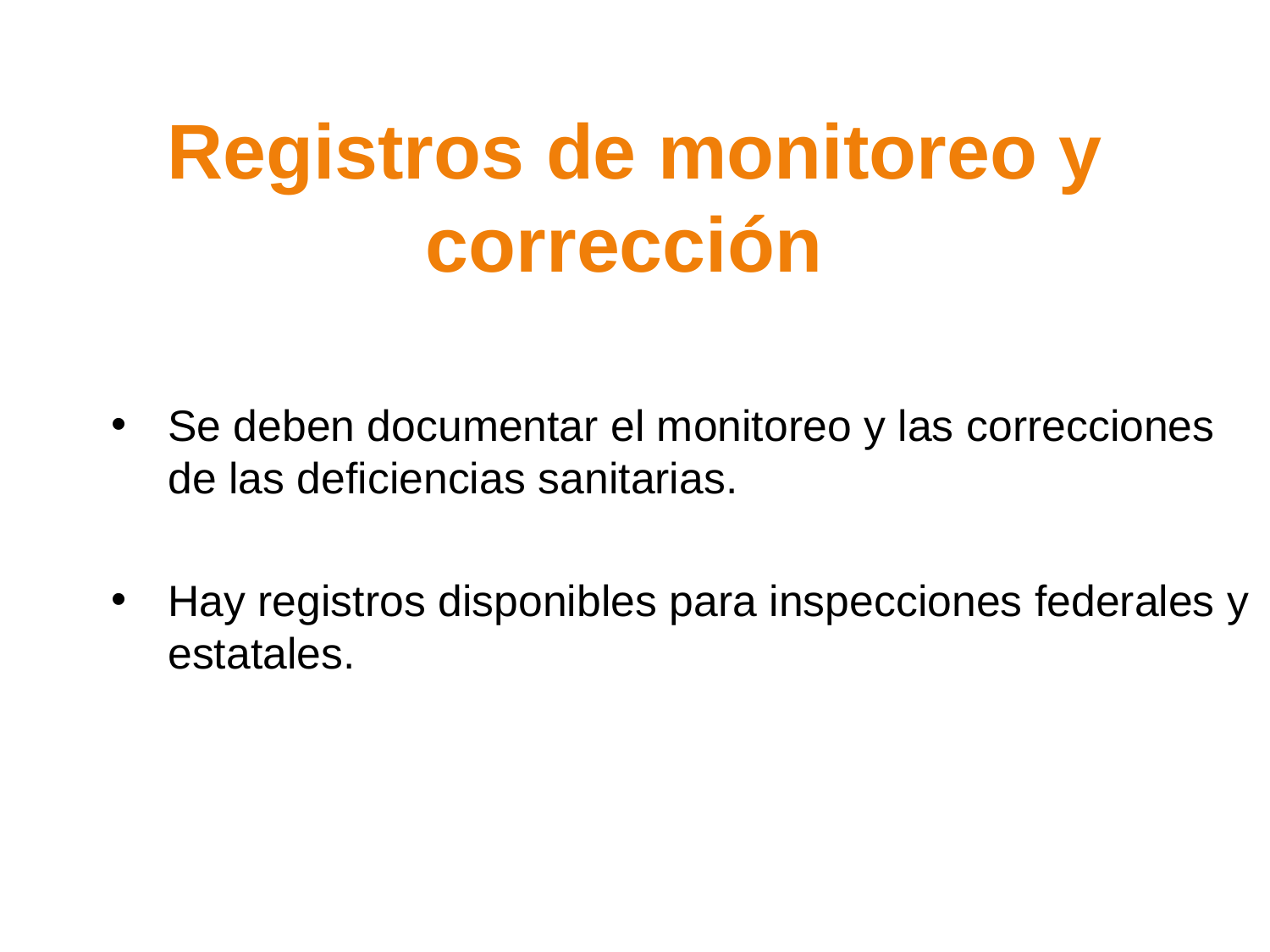

Registros de monitoreo y corrección
Se deben documentar el monitoreo y las correcciones de las deficiencias sanitarias.

Hay registros disponibles para inspecciones federales y estatales.